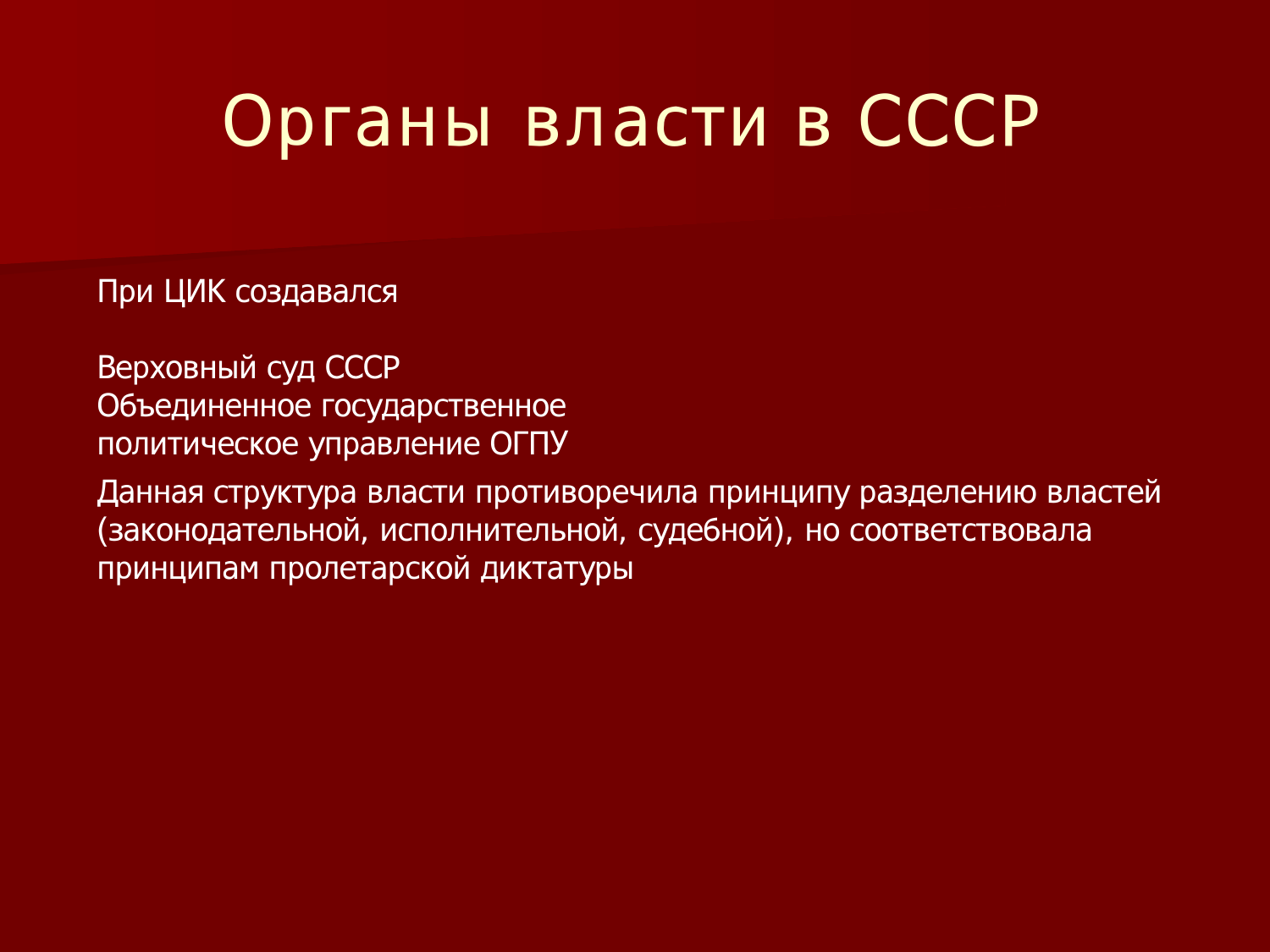

# Органы власти в СССР
При ЦИК создавался

Верховный суд СССР
Объединенное государственное
политическое управление ОГПУ
Данная структура власти противоречила принципу разделению властей (законодательной, исполнительной, судебной), но соответствовала принципам пролетарской диктатуры